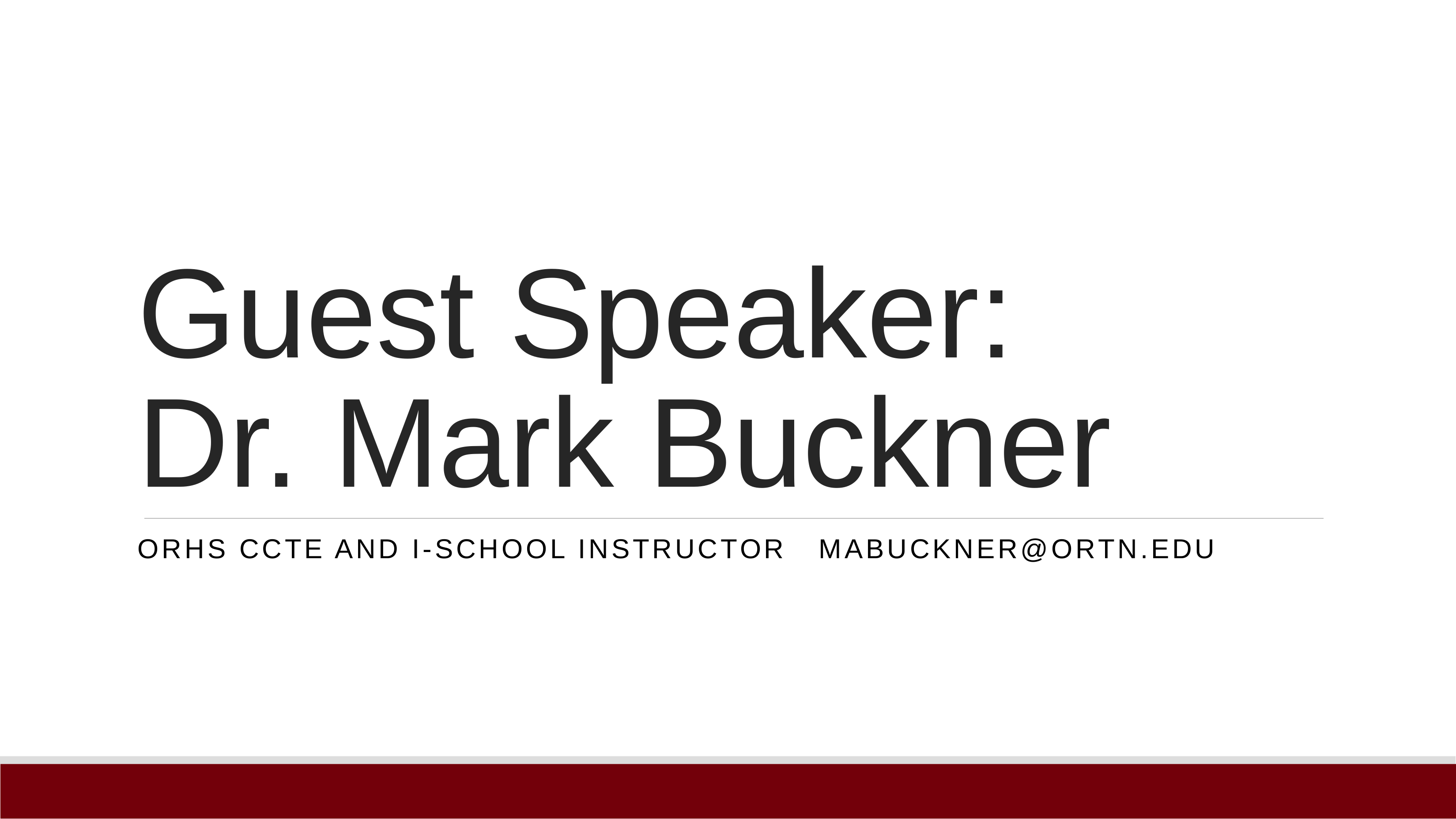

# Guest Speaker: Dr. Mark Buckner
ORHS CCTE and i-school Instructor   mabuckner@ortn.edu